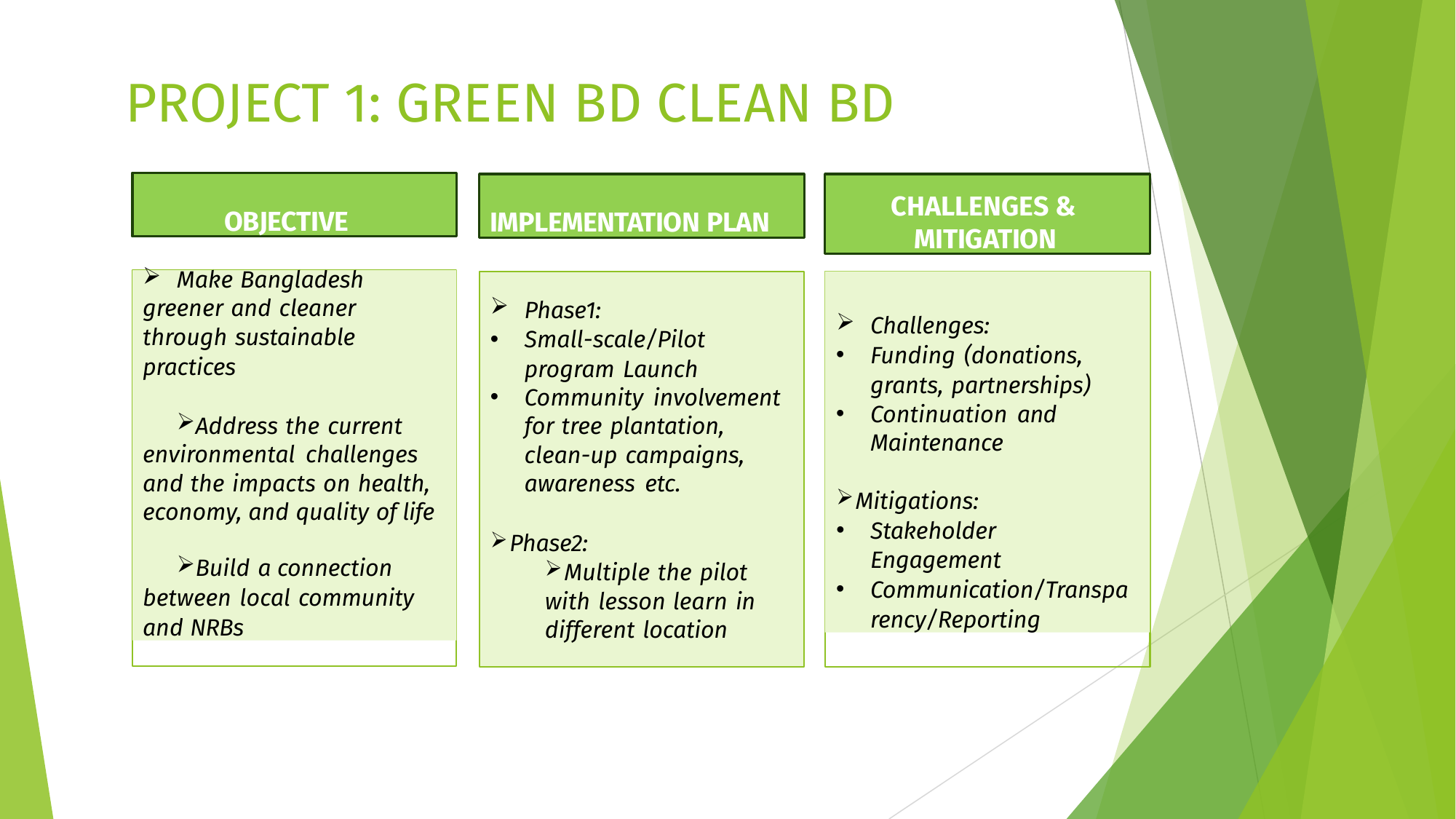

# PROJECT 1: GREEN BD CLEAN BD
OBJECTIVE
IMPLEMENTATION PLAN
CHALLENGES & MITIGATION

Make Bangladesh
greener and cleaner
through sustainable practices

Address the current environmental challenges and the impacts on health, economy, and quality of life
Build a connection between local community and NRBs

Challenges:
Funding (donations, grants, partnerships)
Continuation and Maintenance

Mitigations:
Stakeholder
Engagement
Communication/Transpa rency/Reporting
Phase1:
Small-scale/Pilot program Launch
Community involvement for tree plantation,
clean-up campaigns, awareness etc.
Phase2:
Multiple the pilot
with lesson learn in different location